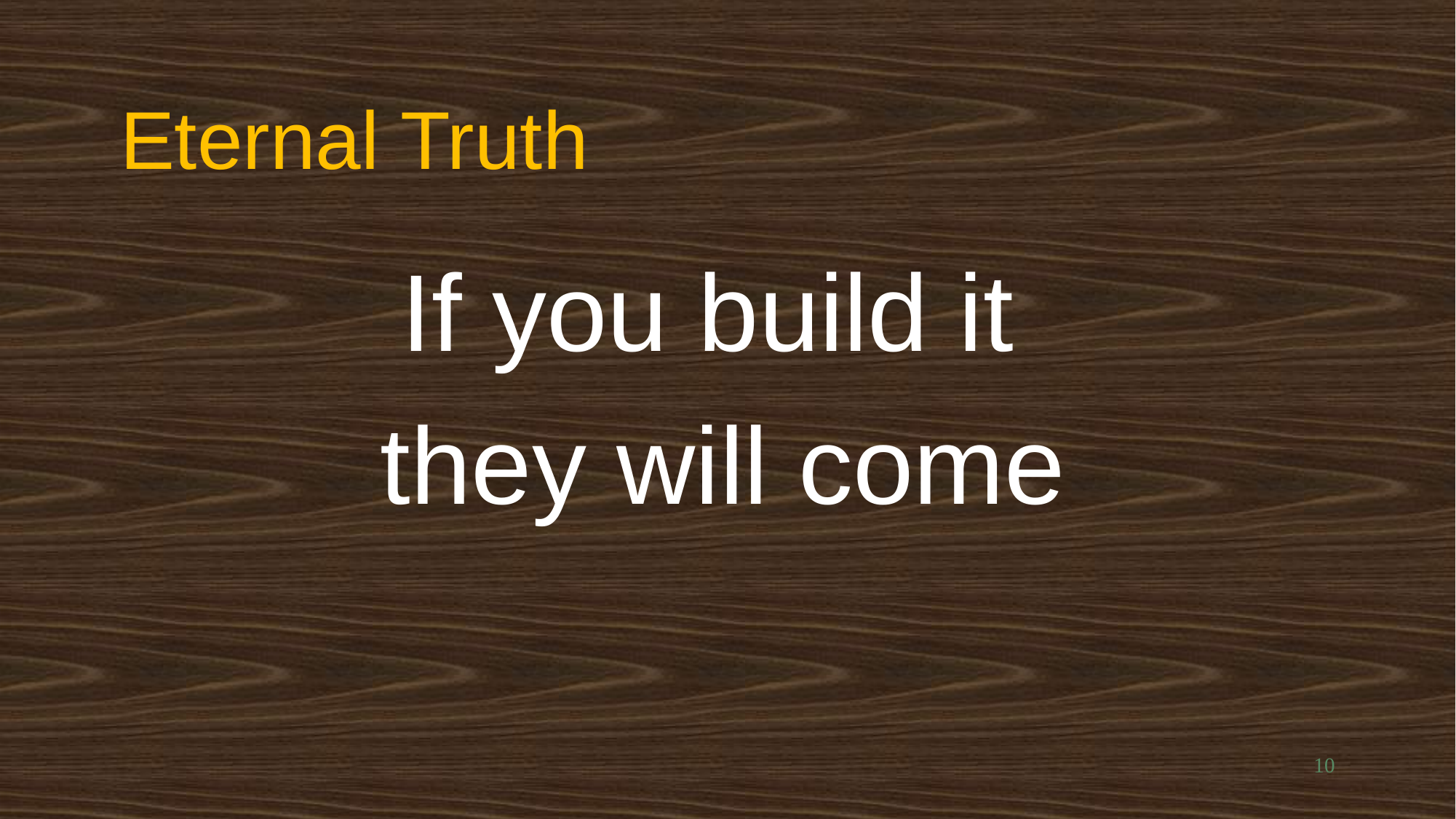

# Eternal Truth
If you build it
they will come
10